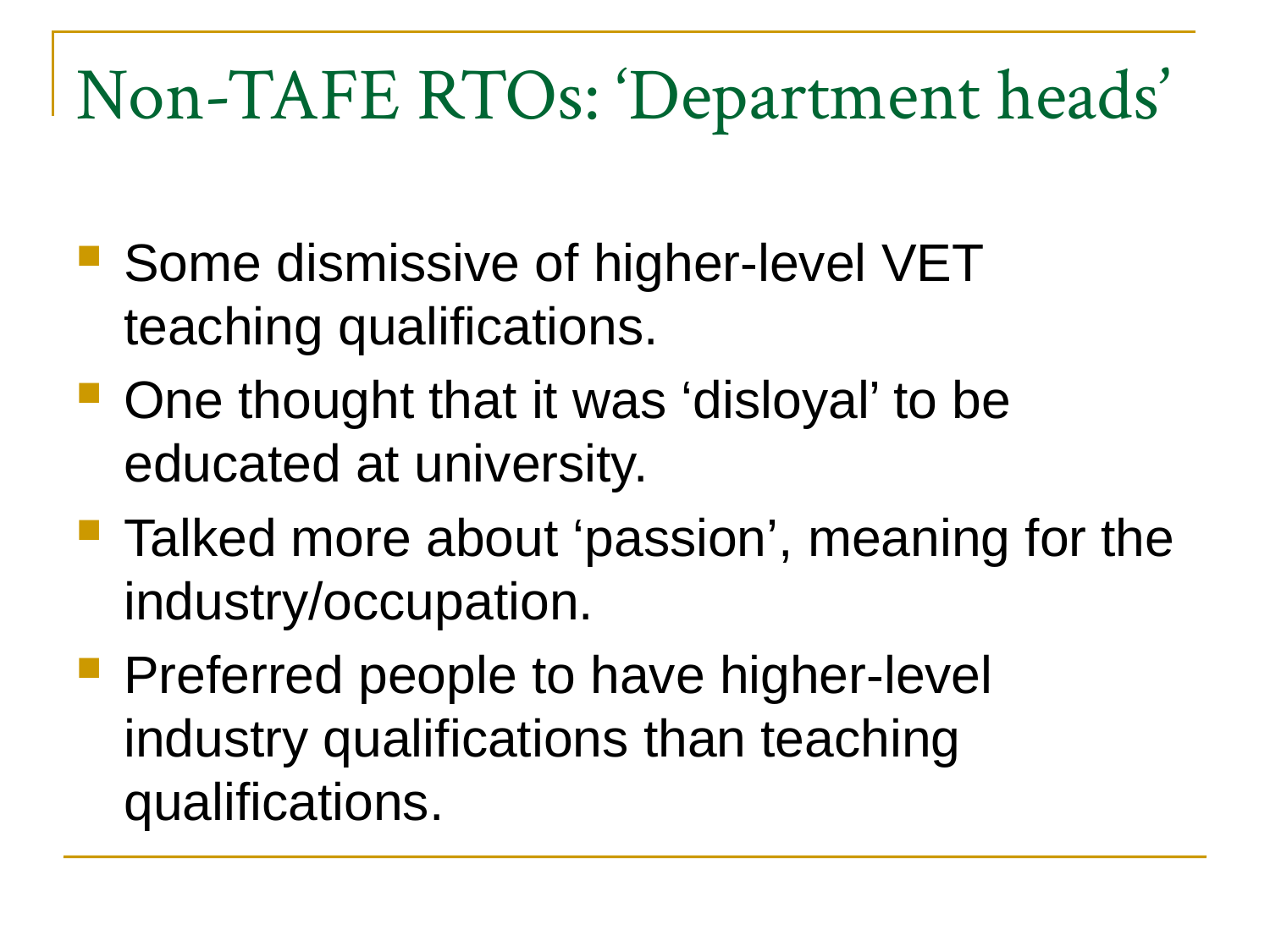

# Non-TAFE RTOs: ‘Department heads’
Some dismissive of higher-level VET teaching qualifications.
One thought that it was ‘disloyal’ to be educated at university.
Talked more about ‘passion’, meaning for the industry/occupation.
Preferred people to have higher-level industry qualifications than teaching qualifications.